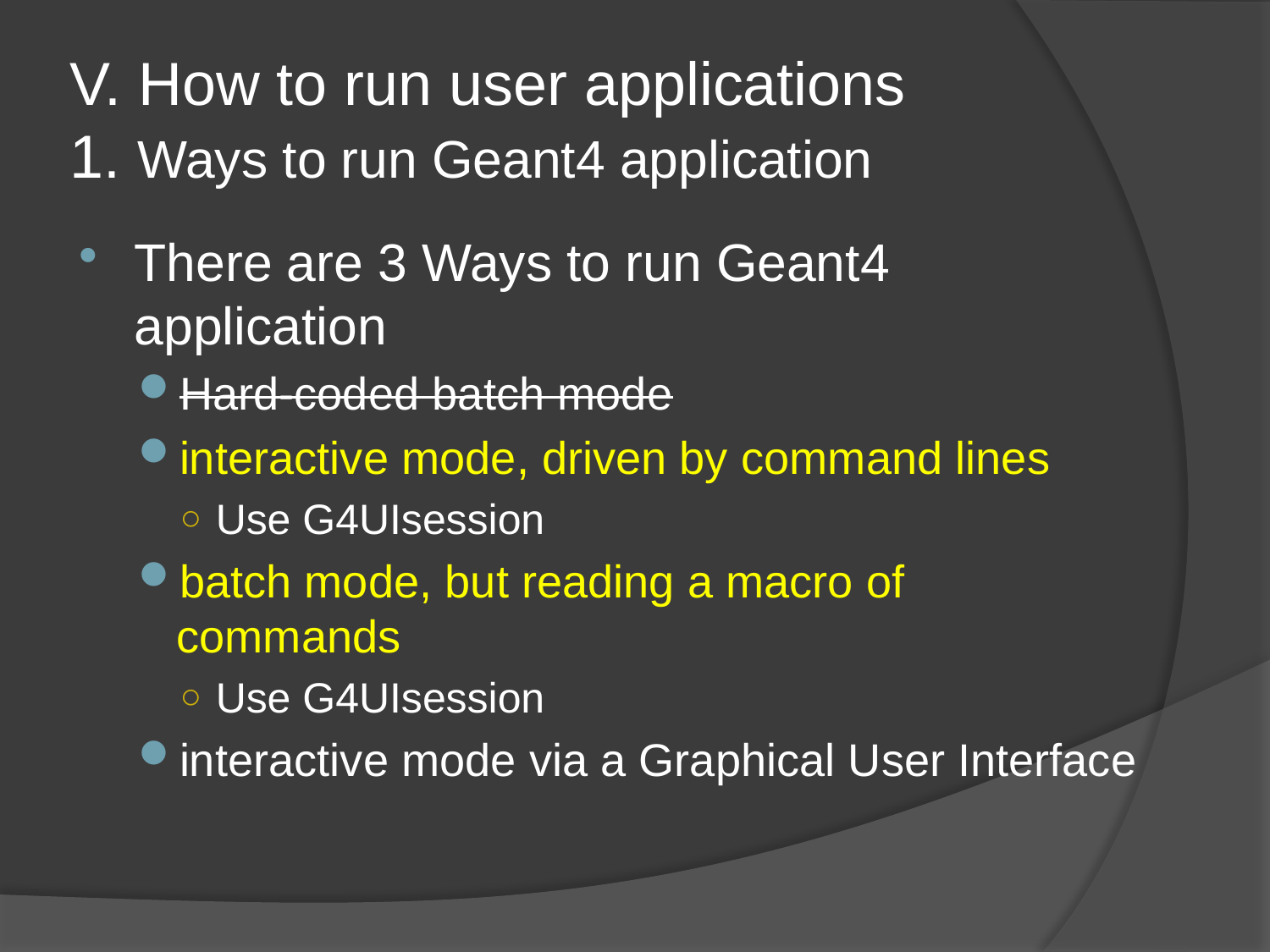

# V. How to run user applications 1. Ways to run Geant4 application
There are 3 Ways to run Geant4 application
Hard-coded batch mode
interactive mode, driven by command lines
Use G4UIsession
batch mode, but reading a macro of commands
Use G4UIsession
interactive mode via a Graphical User Interface